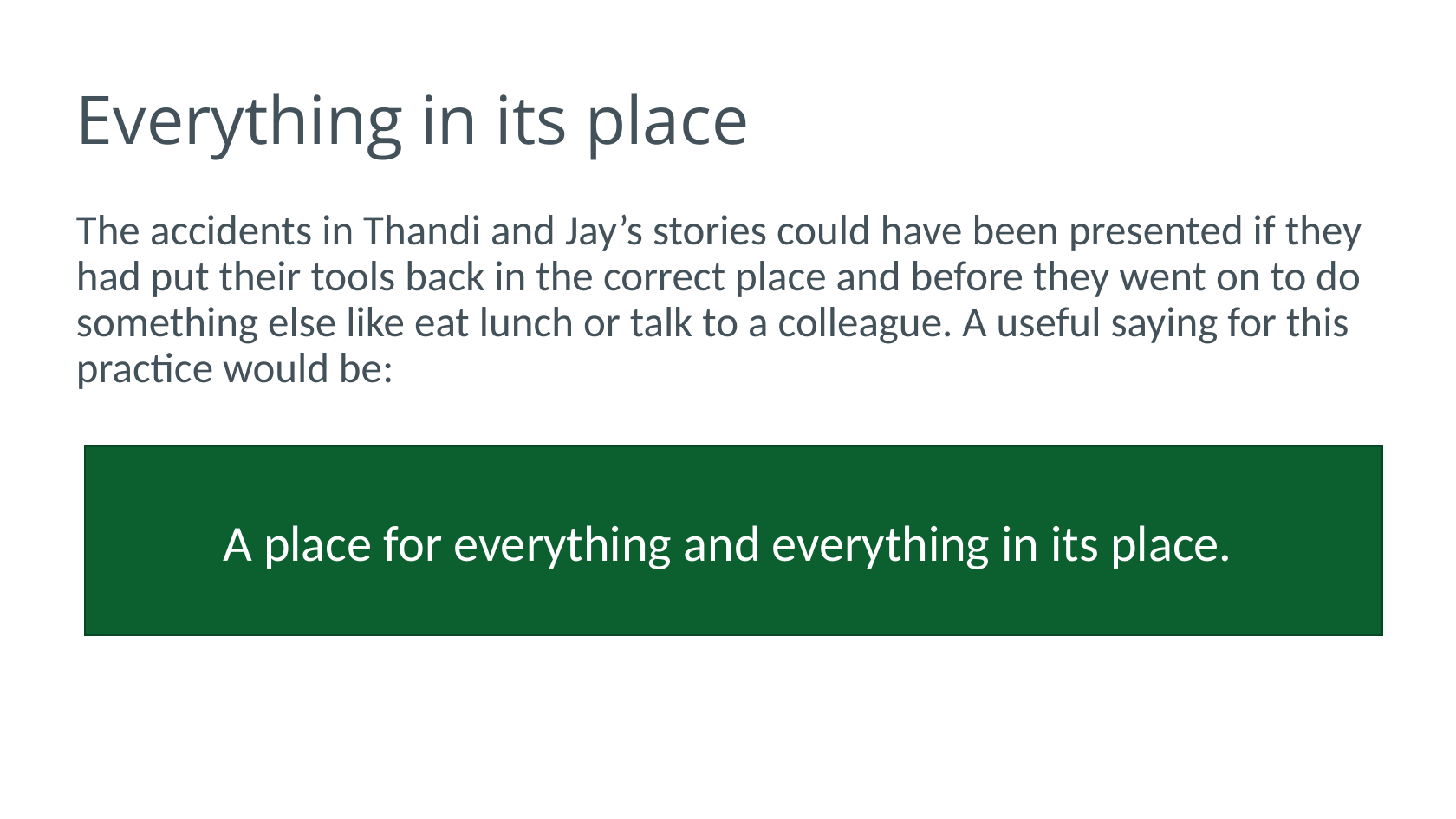

# Everything in its place
The accidents in Thandi and Jay’s stories could have been presented if they had put their tools back in the correct place and before they went on to do something else like eat lunch or talk to a colleague. A useful saying for this practice would be:

A place for everything and everything in its place.